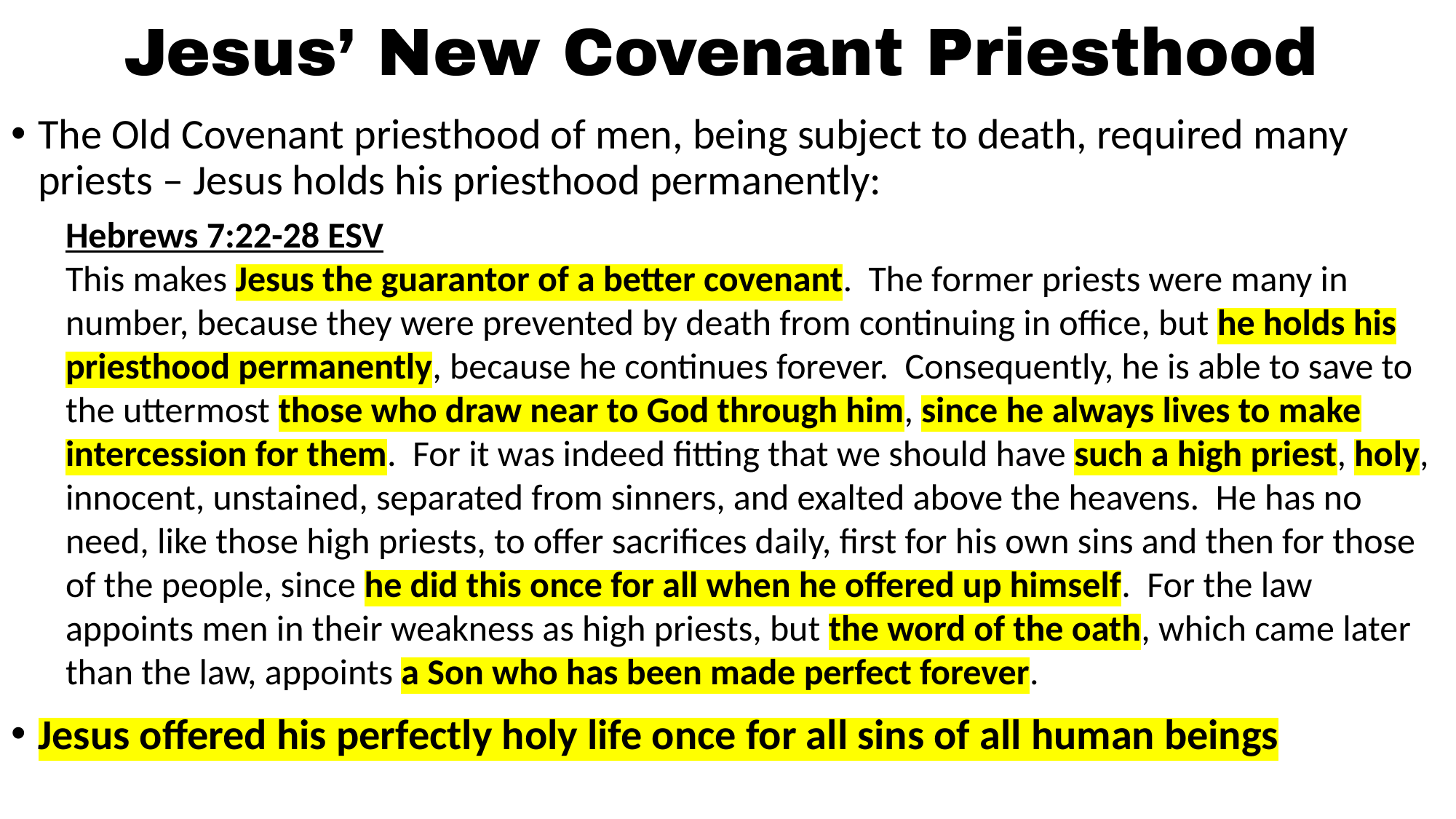

# Jesus’ New Covenant Priesthood
The Old Covenant priesthood of men, being subject to death, required many priests – Jesus holds his priesthood permanently:
Hebrews 7:22-28 ESV
This makes Jesus the guarantor of a better covenant.  The former priests were many in number, because they were prevented by death from continuing in office, but he holds his priesthood permanently, because he continues forever.  Consequently, he is able to save to the uttermost those who draw near to God through him, since he always lives to make intercession for them.  For it was indeed fitting that we should have such a high priest, holy, innocent, unstained, separated from sinners, and exalted above the heavens.  He has no need, like those high priests, to offer sacrifices daily, first for his own sins and then for those of the people, since he did this once for all when he offered up himself.  For the law appoints men in their weakness as high priests, but the word of the oath, which came later than the law, appoints a Son who has been made perfect forever.
Jesus offered his perfectly holy life once for all sins of all human beings